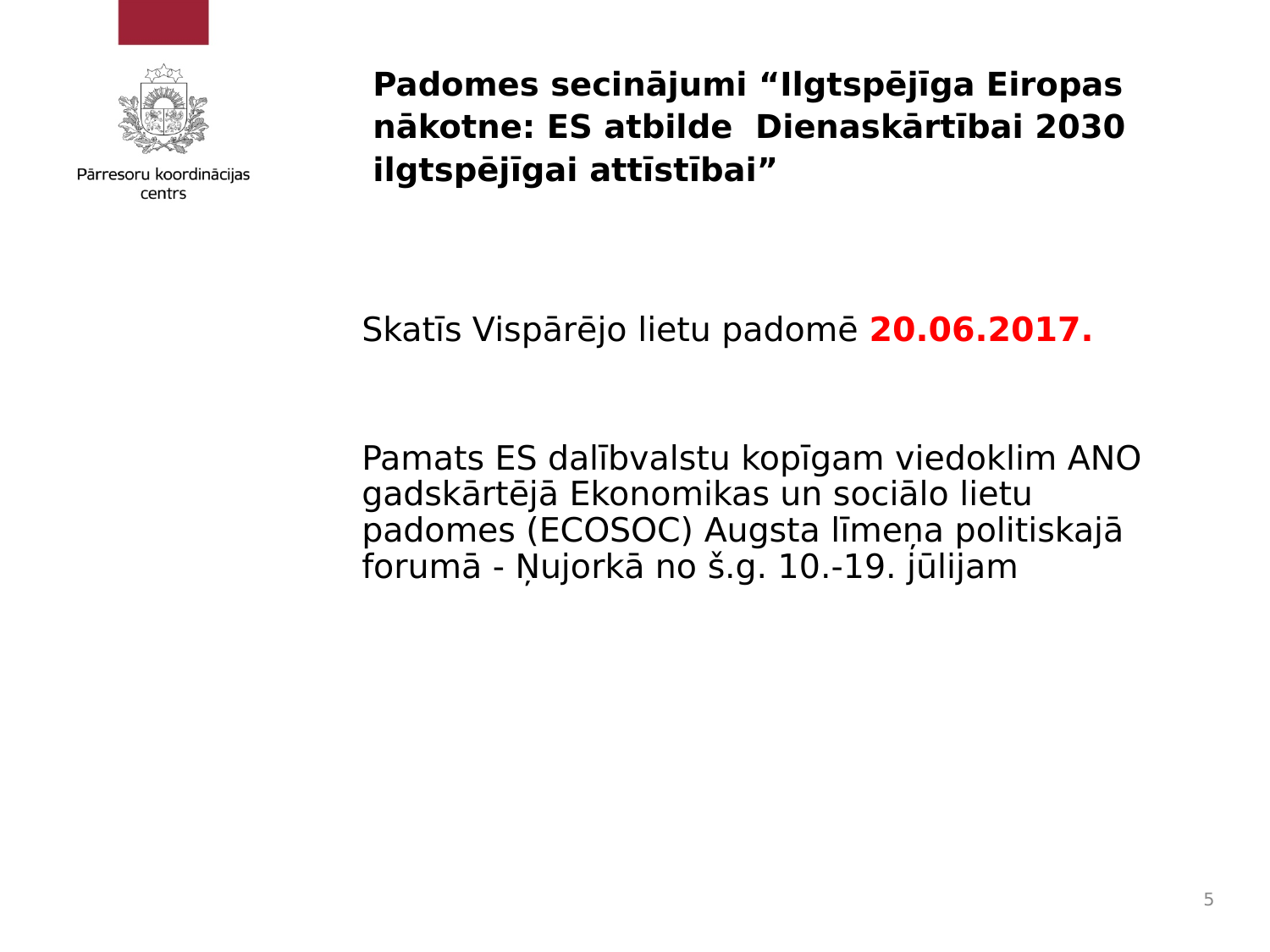

# Padomes secinājumi “Ilgtspējīga Eiropas nākotne: ES atbilde  Dienaskārtībai 2030 ilgtspējīgai attīstībai”
Skatīs Vispārējo lietu padomē 20.06.2017.

Pamats ES dalībvalstu kopīgam viedoklim ANO gadskārtējā Ekonomikas un sociālo lietu padomes (ECOSOC) Augsta līmeņa politiskajā forumā - Ņujorkā no š.g. 10.-19. jūlijam

5